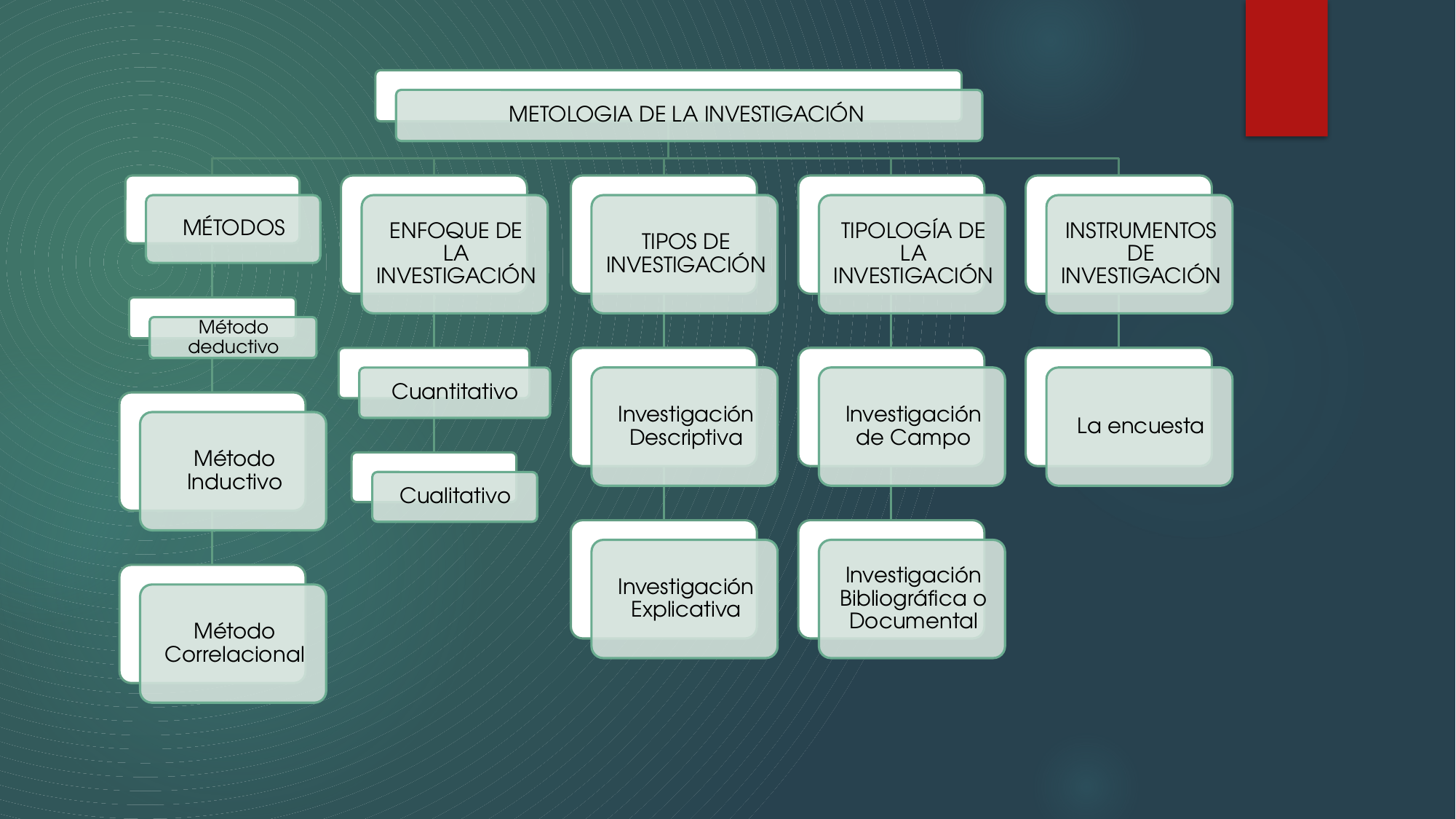

METOLOGIA DE LA INVESTIGACIÓN
MÉTODOS
Método deductivo
Método Inductivo
Método Correlacional
ENFOQUE DE LA INVESTIGACIÓN
Cuantitativo
Cualitativo
TIPOS DE INVESTIGACIÓN
Investigación Descriptiva
Investigación Explicativa
TIPOLOGÍA DE LA INVESTIGACIÓN
Investigación de Campo
Investigación Bibliográfica o Documental
INSTRUMENTOS DE INVESTIGACIÓN
La encuesta